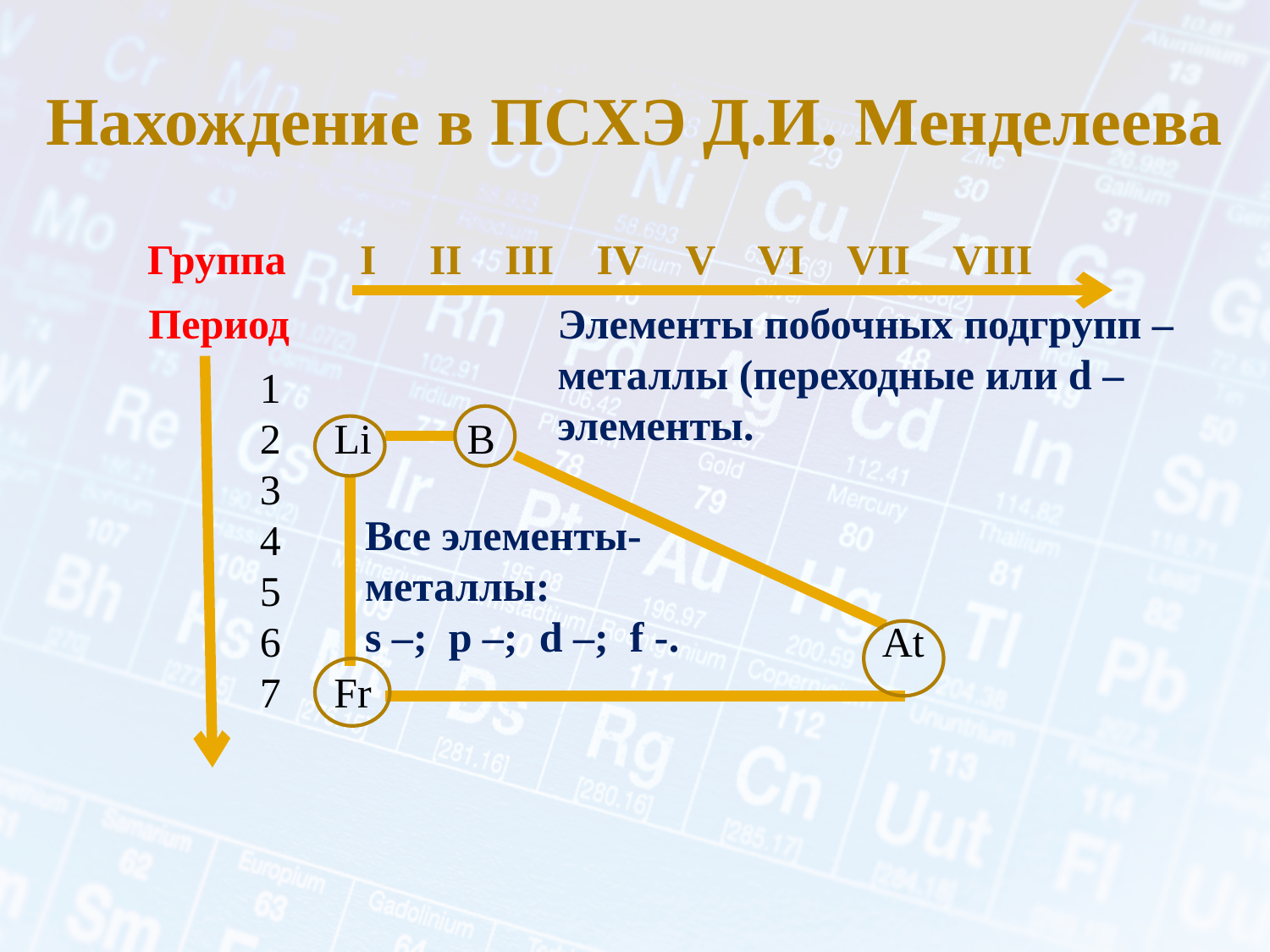

# Нахождение в ПСХЭ Д.И. Менделеева
Группа       I     II    III    IV    V    VI    VII    VIII
  Период
Элементы побочных подгрупп – металлы (переходные или d – элементы.
1
2     Li         B
3
4
5
6                                                         At
7     Fr

Все элементы-
металлы:
s –;  p –;  d –;  f -.